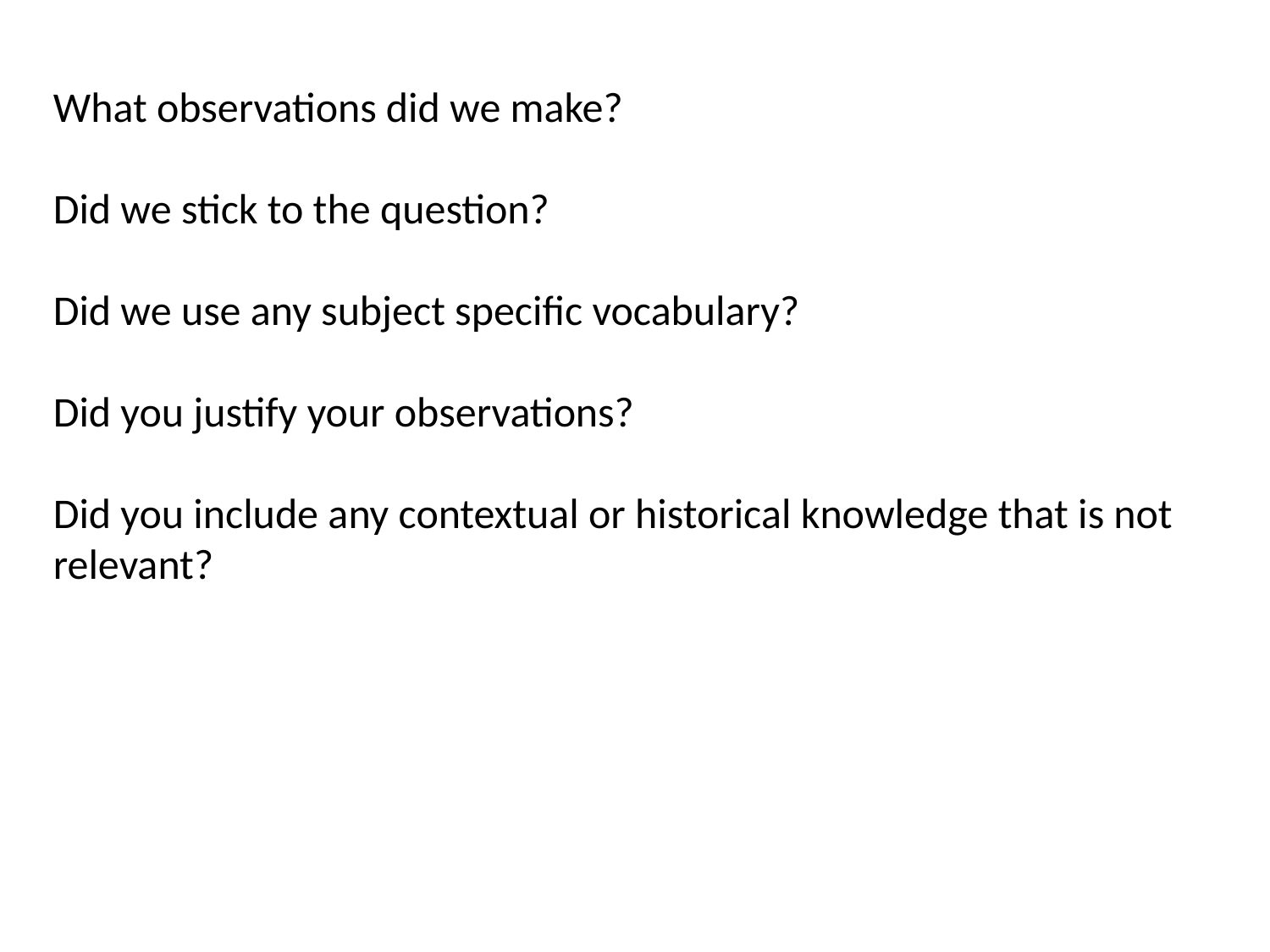

What observations did we make?

Did we stick to the question?

Did we use any subject specific vocabulary?

Did you justify your observations?

Did you include any contextual or historical knowledge that is not relevant?